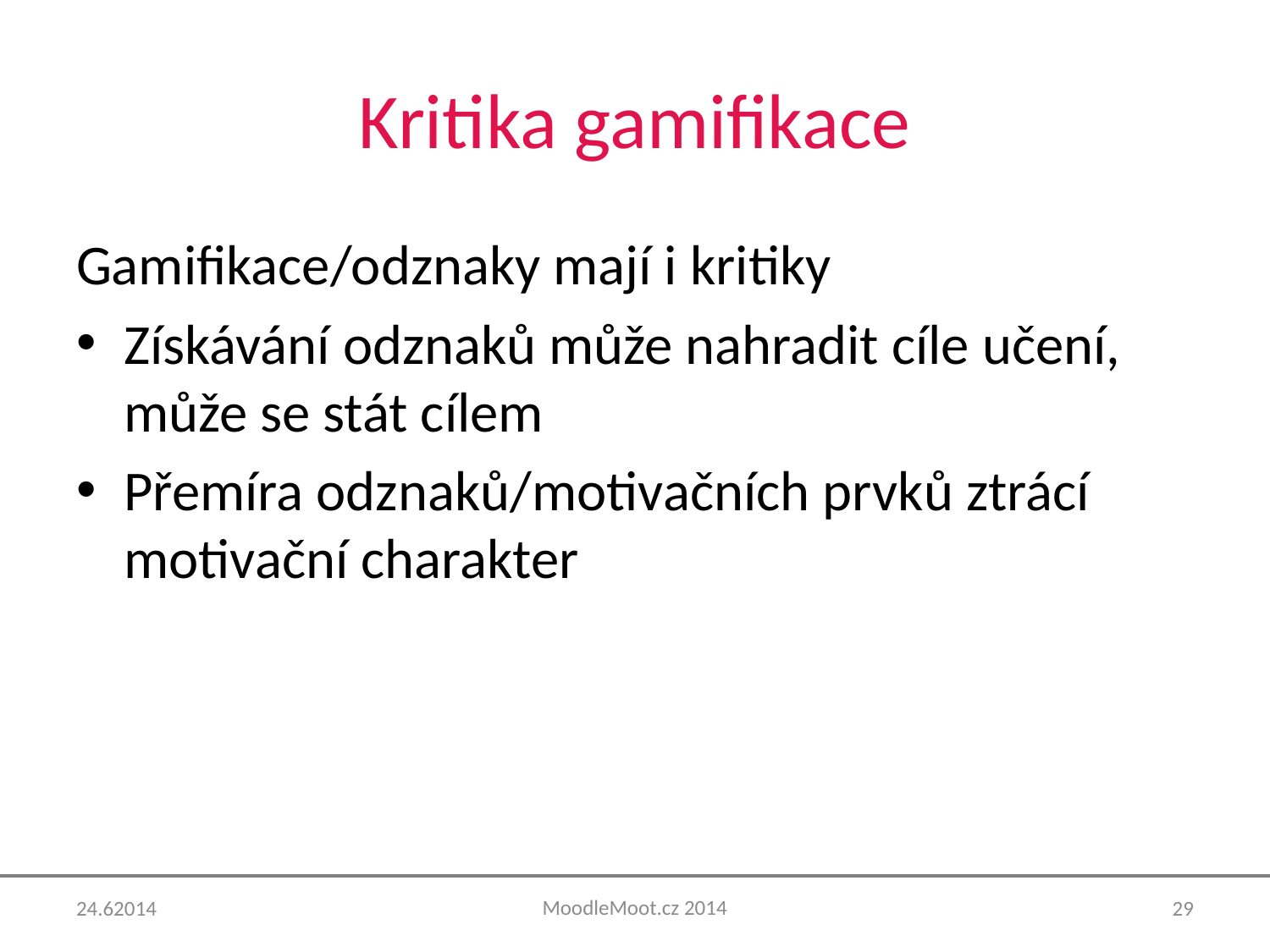

# Kritika gamifikace
Gamifikace/odznaky mají i kritiky
Získávání odznaků může nahradit cíle učení, může se stát cílem
Přemíra odznaků/motivačních prvků ztrácí motivační charakter

MoodleMoot.cz 2014
24.62014
29